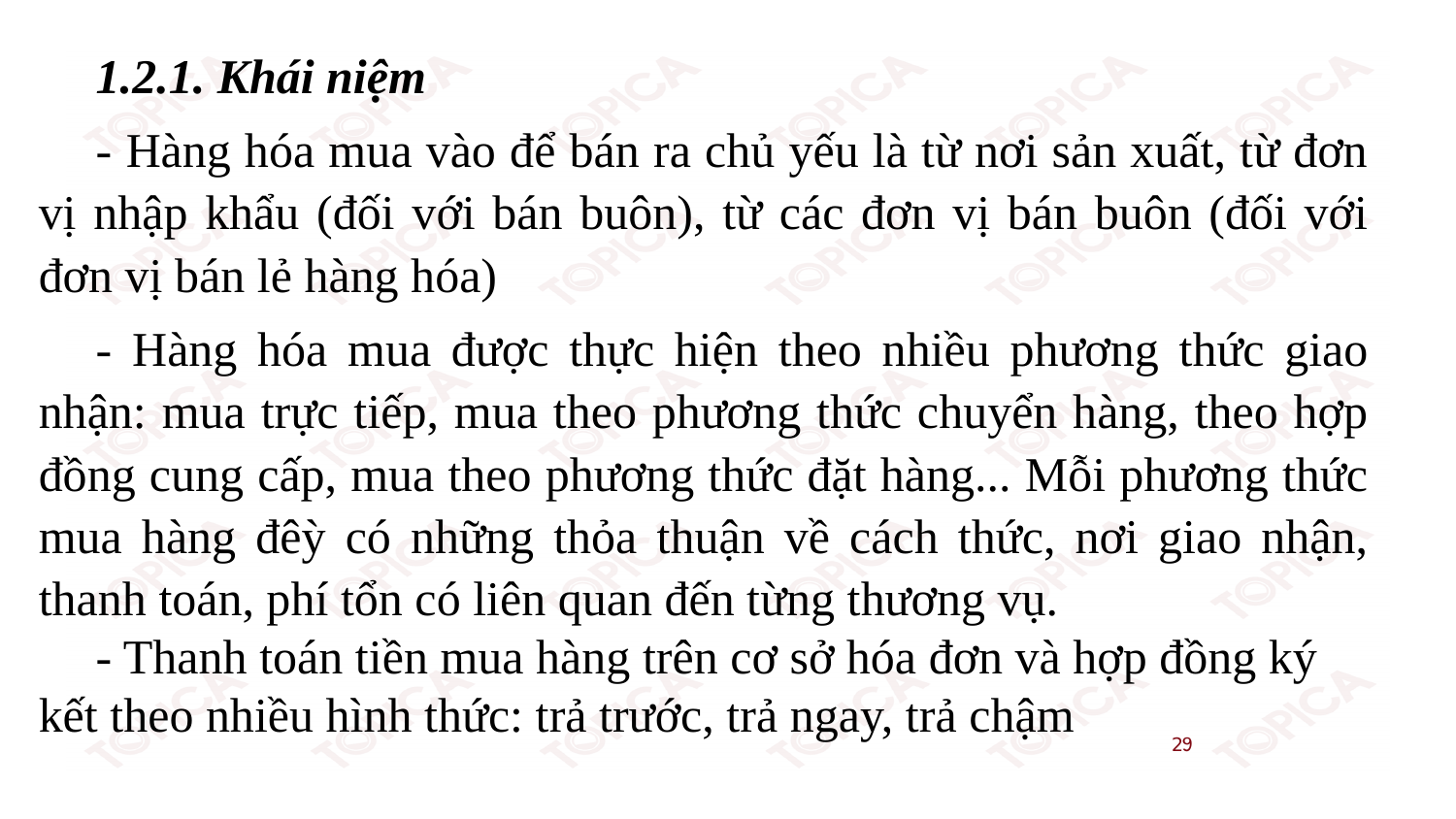

1.2.1. Khái niệm
- Hàng hóa mua vào để bán ra chủ yếu là từ nơi sản xuất, từ đơn vị nhập khẩu (đối với bán buôn), từ các đơn vị bán buôn (đối với đơn vị bán lẻ hàng hóa)
- Hàng hóa mua được thực hiện theo nhiều phương thức giao nhận: mua trực tiếp, mua theo phương thức chuyển hàng, theo hợp đồng cung cấp, mua theo phương thức đặt hàng... Mỗi phương thức mua hàng đêỳ có những thỏa thuận về cách thức, nơi giao nhận, thanh toán, phí tổn có liên quan đến từng thương vụ.
- Thanh toán tiền mua hàng trên cơ sở hóa đơn và hợp đồng ký kết theo nhiều hình thức: trả trước, trả ngay, trả chậm
29